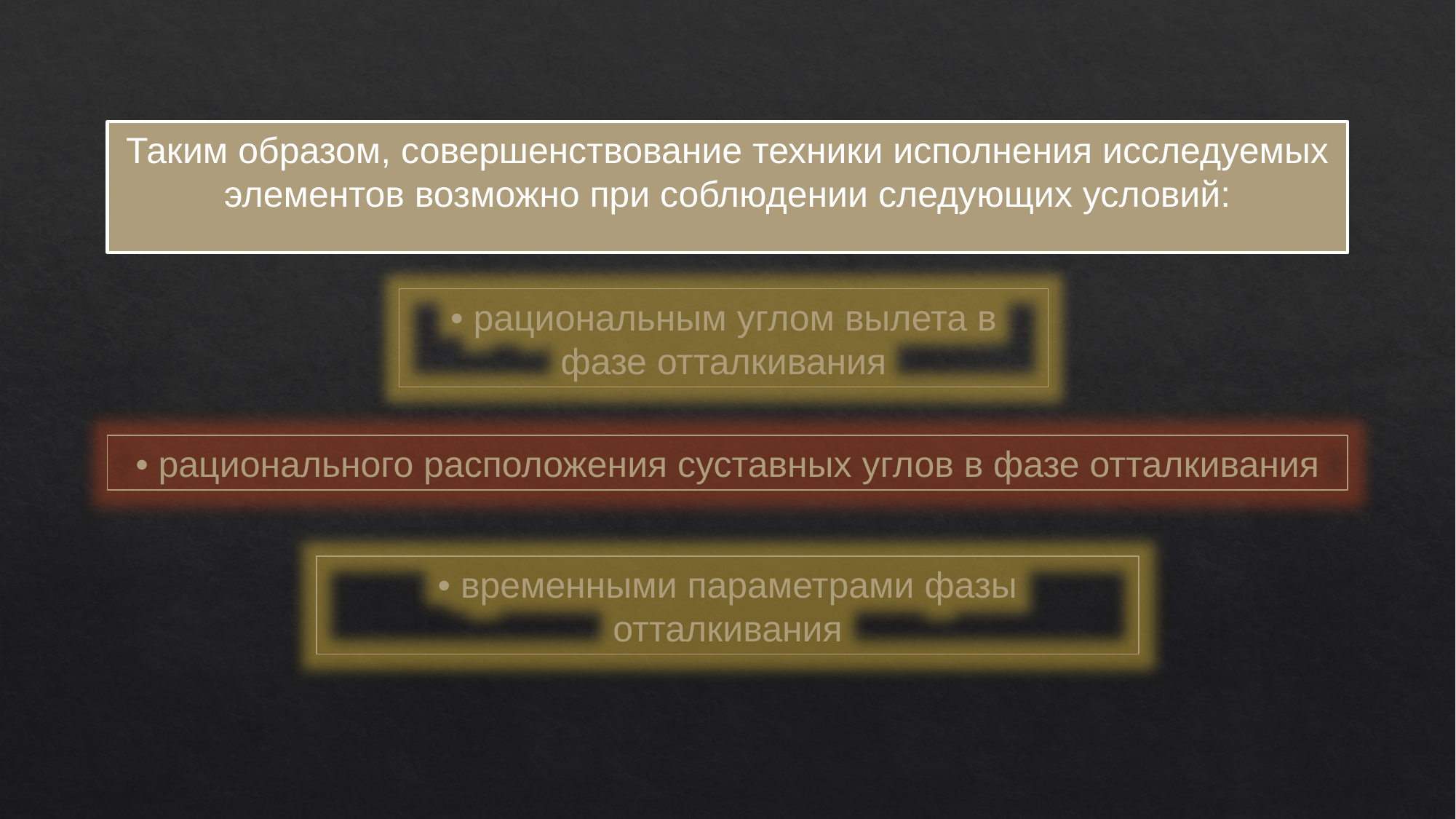

Таким образом, совершенствование техники исполнения исследуемых элементов возможно при соблюдении следующих условий:

• рациональным углом вылета в фазе отталкивания
• рационального расположения суставных углов в фазе отталкивания
• временными параметрами фазы отталкивания